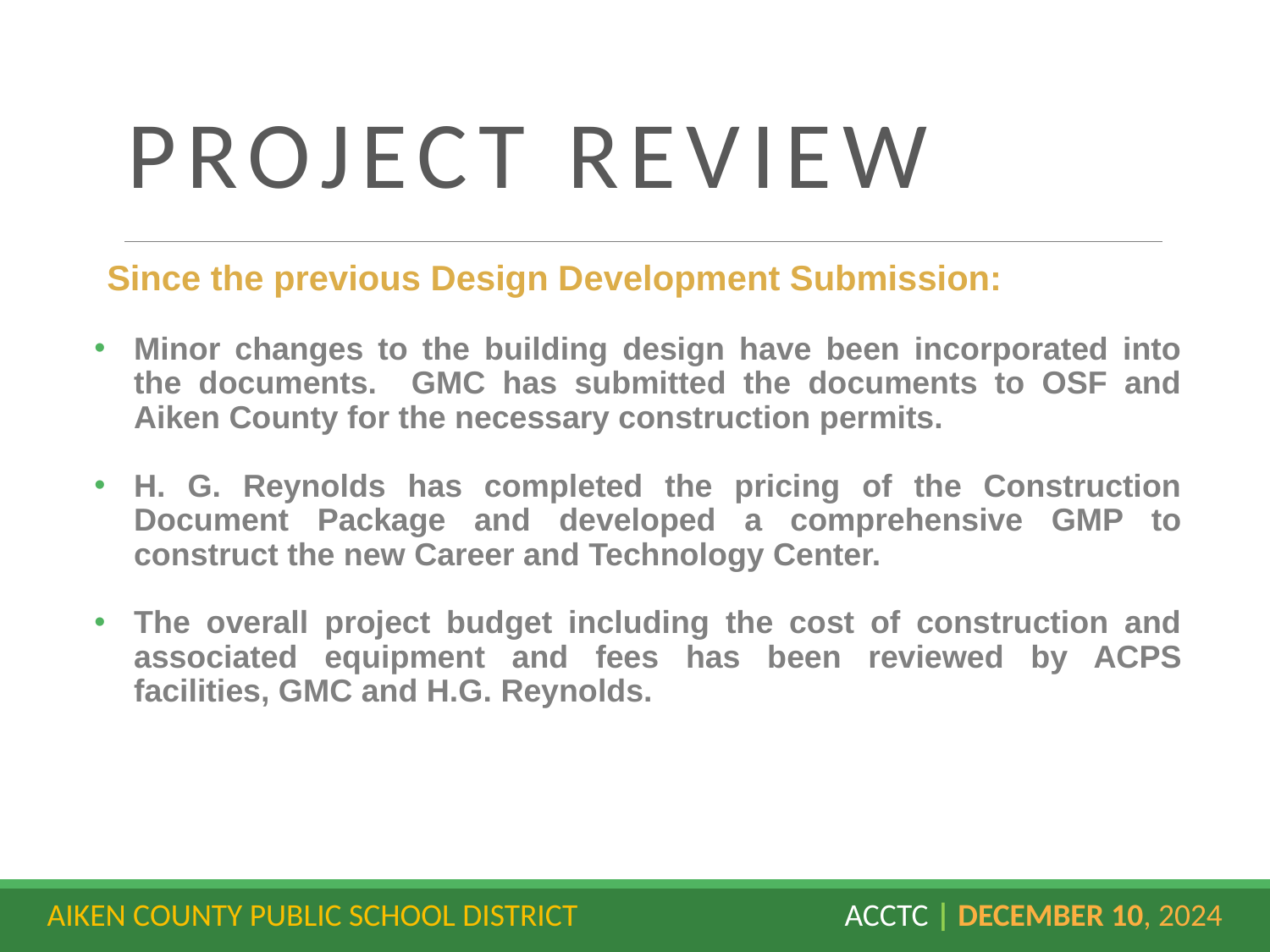

# PROJECT REVIEW
Since the previous Design Development Submission:

Minor changes to the building design have been incorporated into the documents.  GMC has submitted the documents to OSF and Aiken County for the necessary construction permits.

H. G. Reynolds has completed the pricing of the Construction Document Package and developed a comprehensive GMP to construct the new Career and Technology Center.

The overall project budget including the cost of construction and associated equipment and fees has been reviewed by ACPS facilities, GMC and H.G. Reynolds.

AIKEN COUNTY PUBLIC SCHOOL DISTRICT                                     ACCTC | December 10, 2024